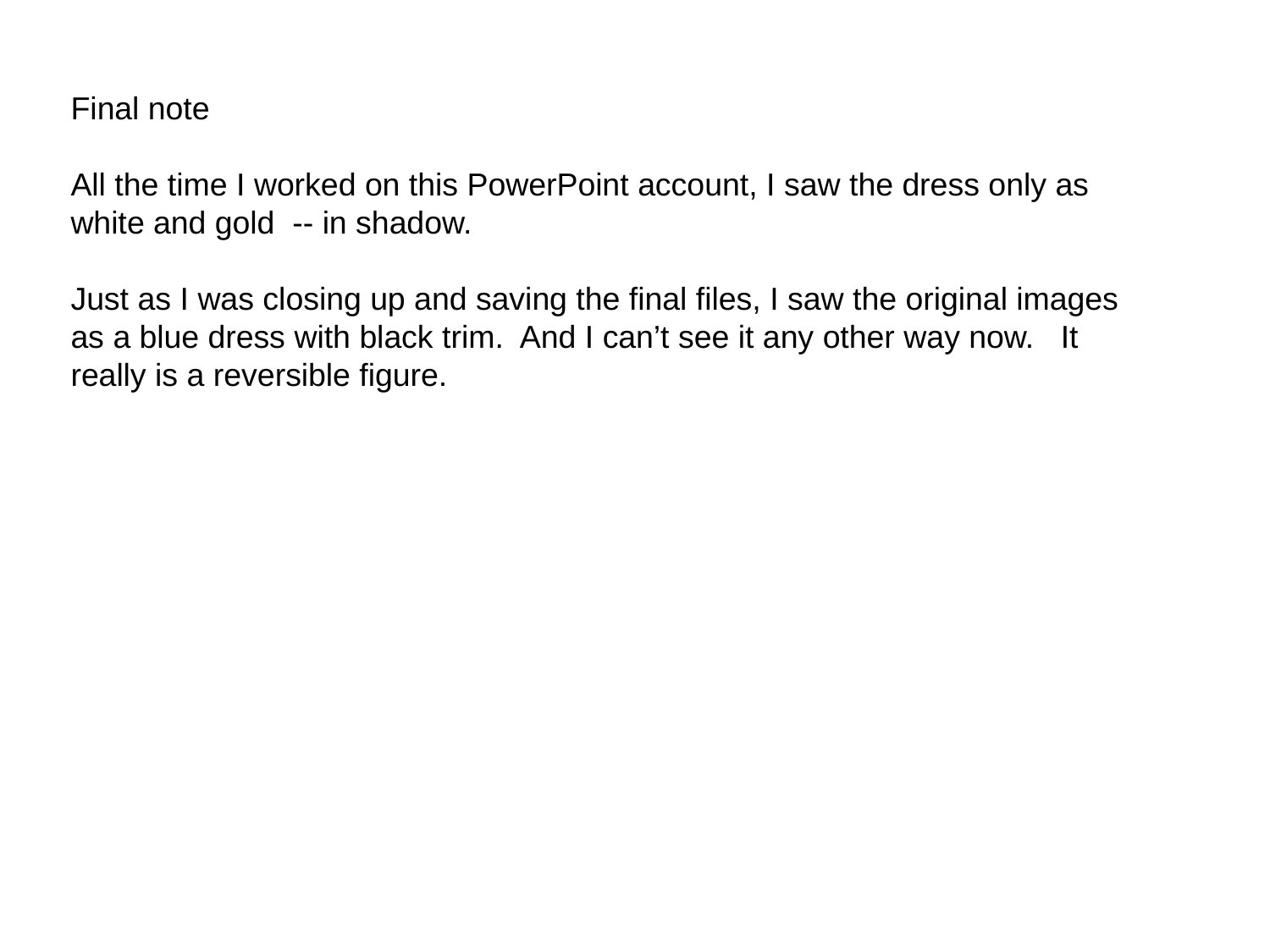

Final note

All the time I worked on this PowerPoint account, I saw the dress only as white and gold  -- in shadow.

Just as I was closing up and saving the final files, I saw the original images as a blue dress with black trim.  And I can’t see it any other way now.   It really is a reversible figure.